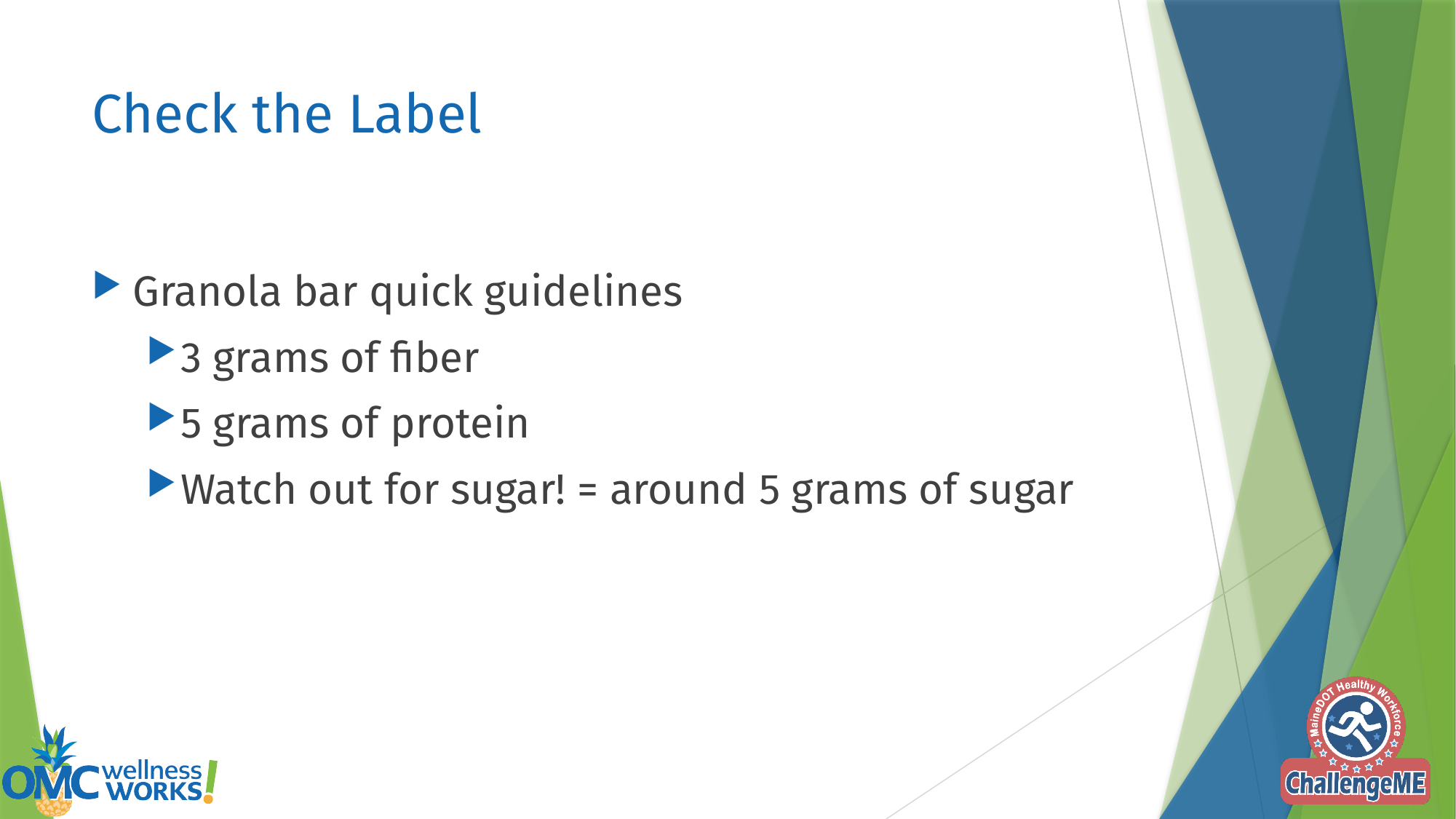

# Check the Label
Granola bar quick guidelines
3 grams of fiber
5 grams of protein
Watch out for sugar! = around 5 grams of sugar